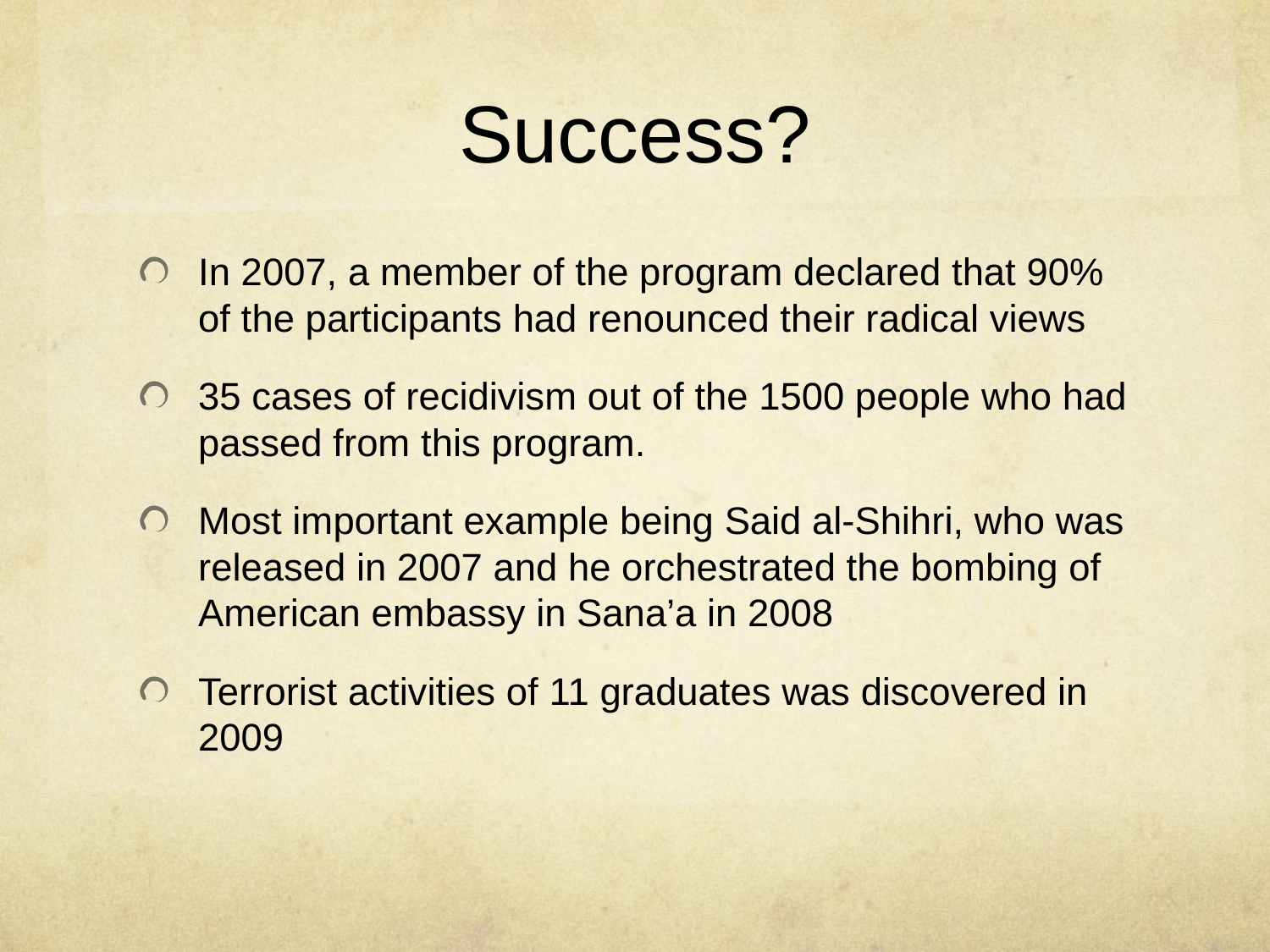

# Success?
In 2007, a member of the program declared that 90% of the participants had renounced their radical views
35 cases of recidivism out of the 1500 people who had passed from this program.
Most important example being Said al-Shihri, who was released in 2007 and he orchestrated the bombing of American embassy in Sana’a in 2008
Terrorist activities of 11 graduates was discovered in 2009